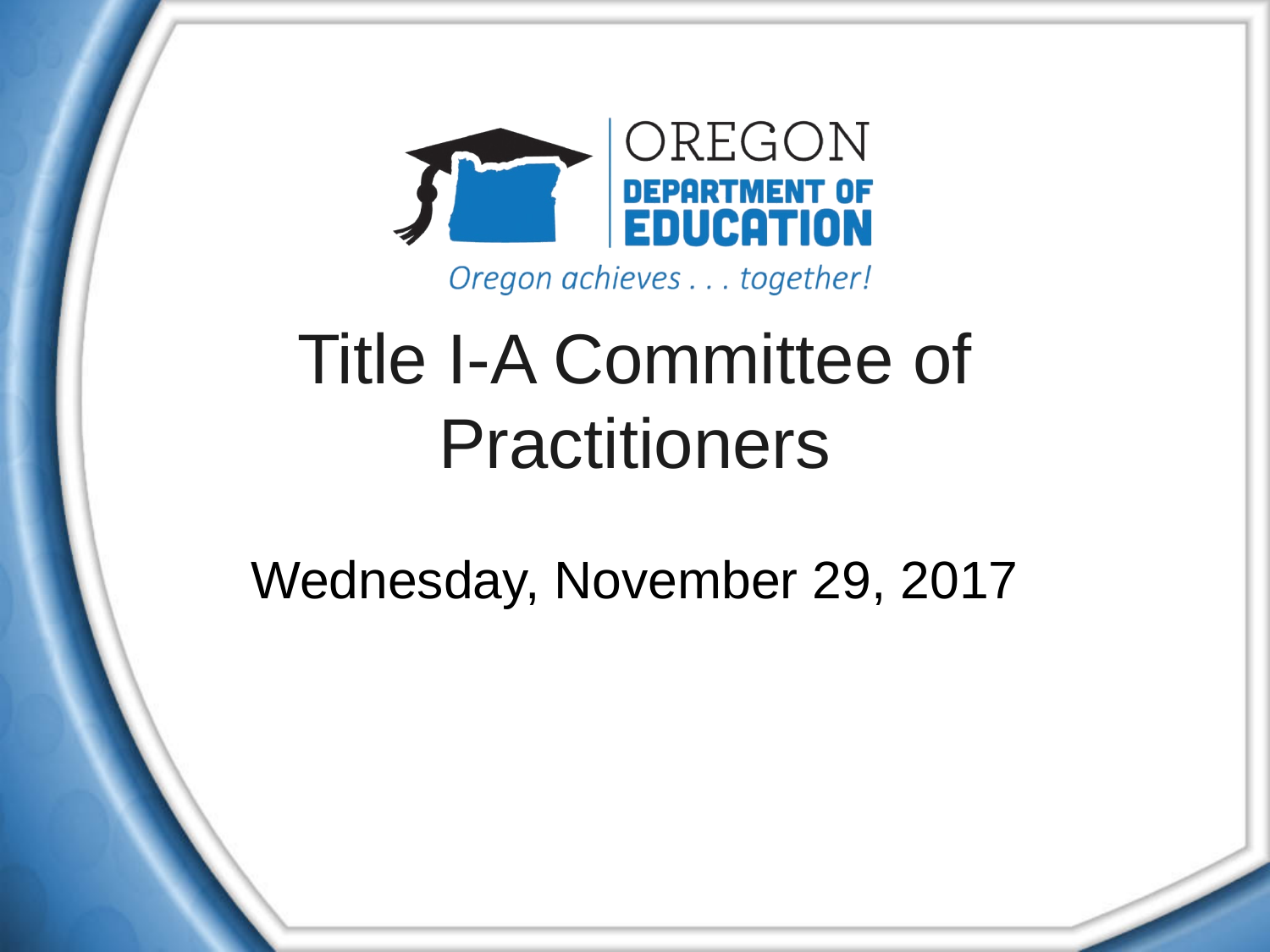

# Title I-A Committee of Practitioners
Wednesday, November 29, 2017